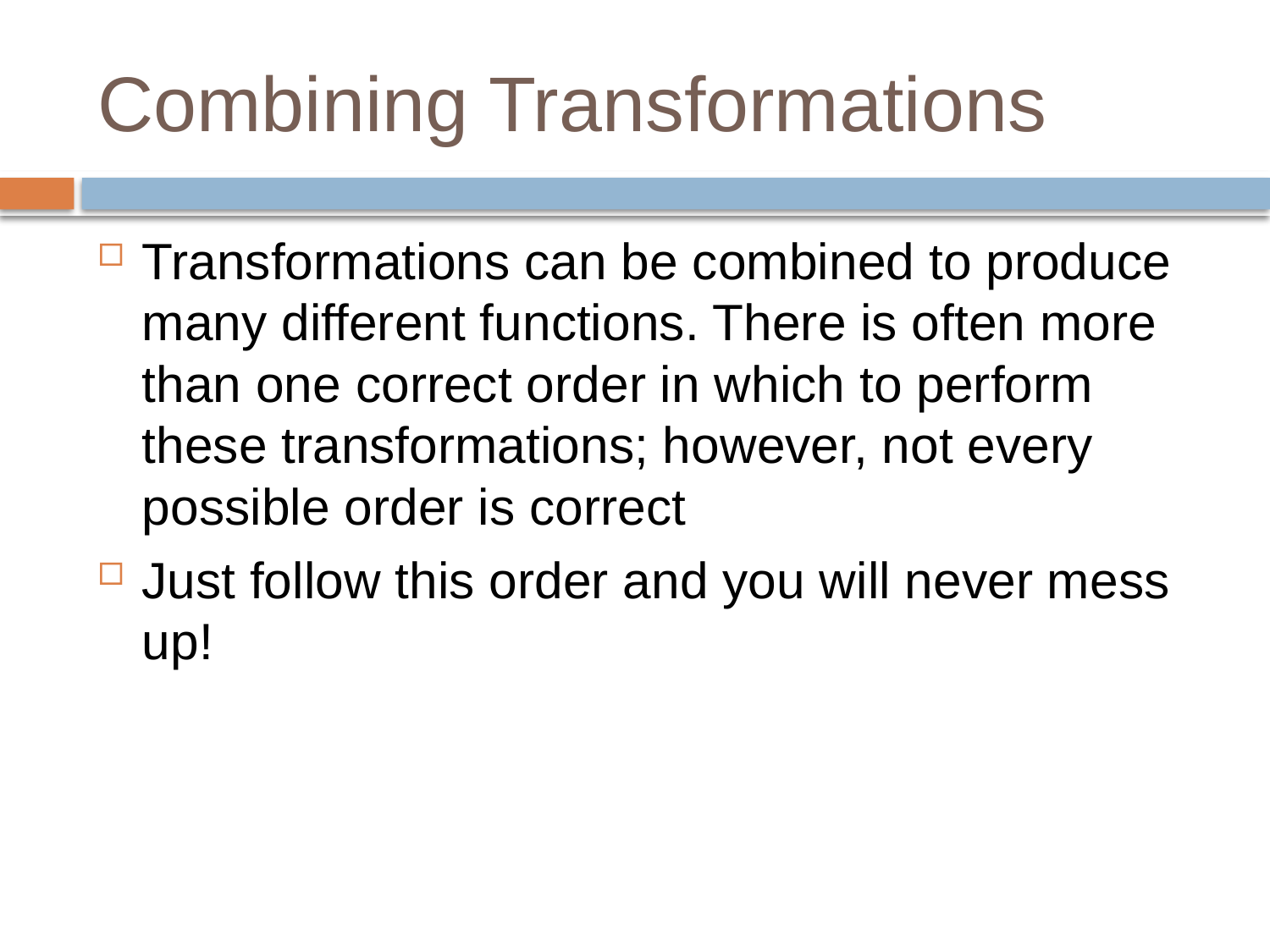

# Combining Transformations
Transformations can be combined to produce many different functions. There is often more than one correct order in which to perform these transformations; however, not every possible order is correct
Just follow this order and you will never mess up!